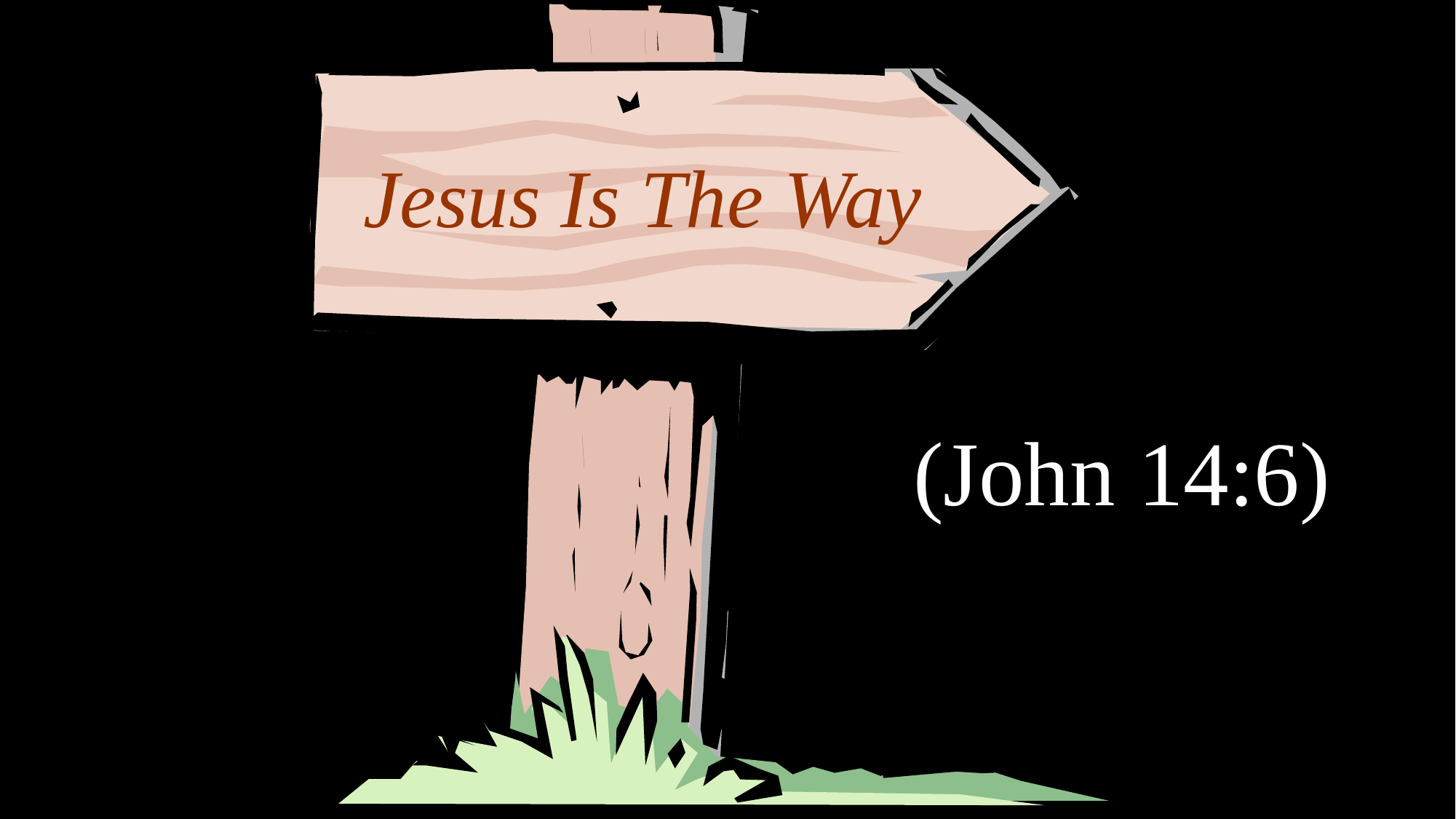

Jesus Is The Way
Jesus Is The Way
(John 14:6)